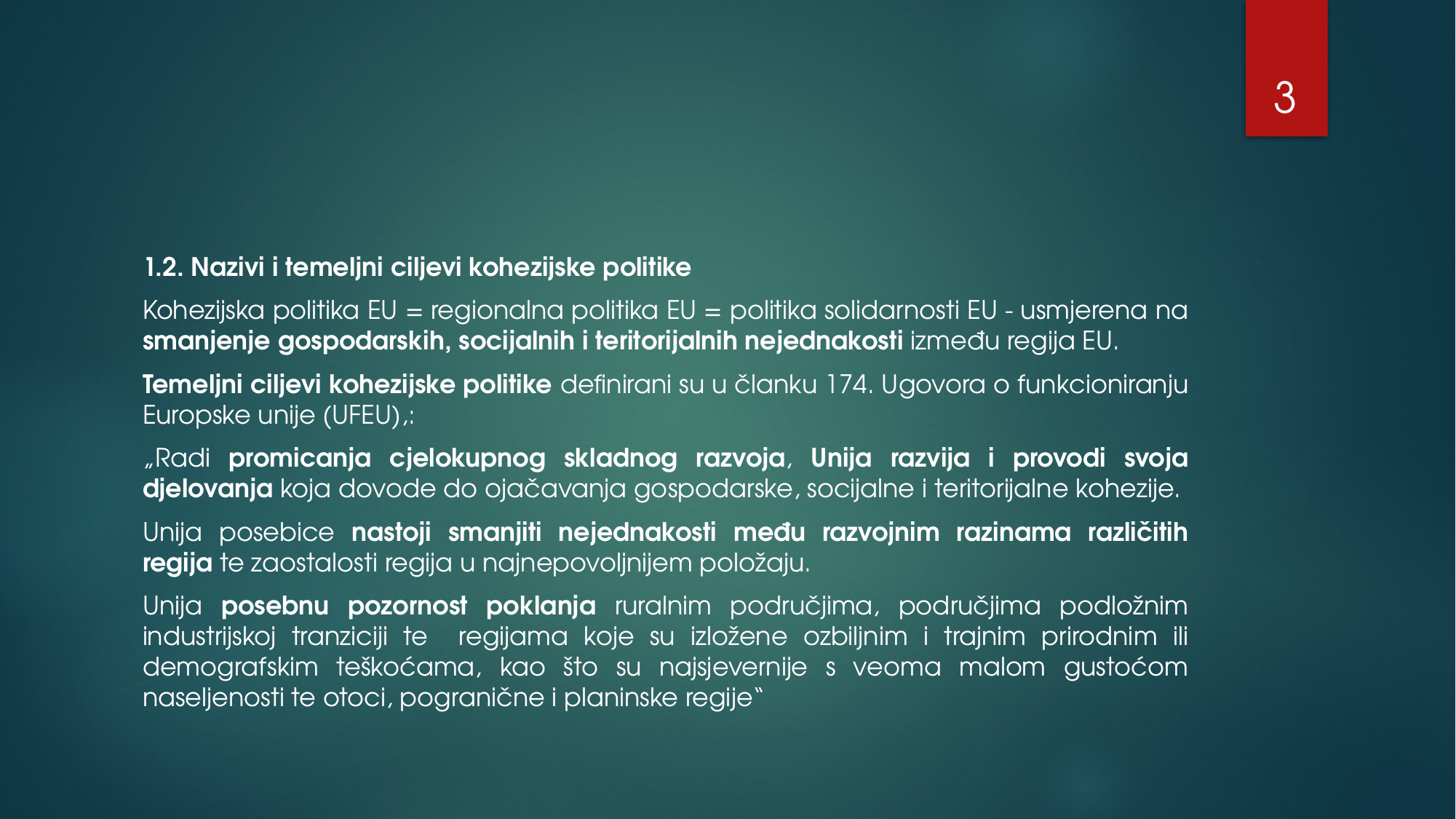

3
#
1.2. Nazivi i temeljni ciljevi kohezijske politike
Kohezijska politika EU = regionalna politika EU = politika solidarnosti EU - usmjerena na smanjenje gospodarskih, socijalnih i teritorijalnih nejednakosti između regija EU.
Temeljni ciljevi kohezijske politike definirani su u članku 174. Ugovora o funkcioniranju Europske unije (UFEU),:
„Radi promicanja cjelokupnog skladnog razvoja, Unija razvija i provodi svoja djelovanja koja dovode do ojačavanja gospodarske, socijalne i teritorijalne kohezije.
Unija posebice nastoji smanjiti nejednakosti među razvojnim razinama različitih regija te zaostalosti regija u najnepovoljnijem položaju.
Unija posebnu pozornost poklanja ruralnim područjima, područjima podložnim industrijskoj tranziciji te  regijama koje su izložene ozbiljnim i trajnim prirodnim ili demografskim teškoćama, kao što su najsjevernije s veoma malom gustoćom naseljenosti te otoci, pogranične i planinske regije“